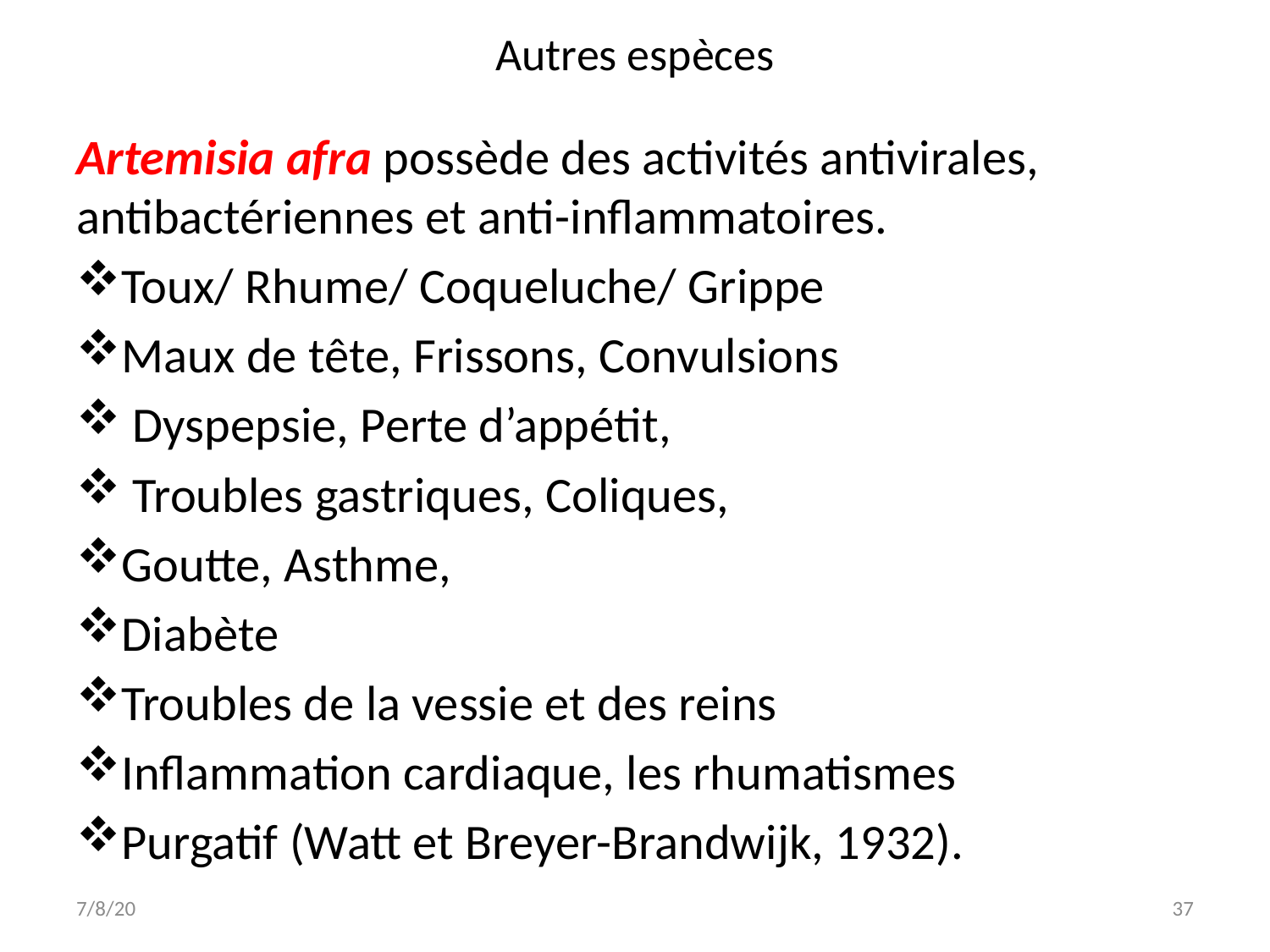

# Autres espèces
Artemisia afra possède des activités antivirales, antibactériennes et anti-inflammatoires.
Toux/ Rhume/ Coqueluche/ Grippe
Maux de tête, Frissons, Convulsions
 Dyspepsie, Perte d’appétit,
 Troubles gastriques, Coliques,
Goutte, Asthme,
Diabète
Troubles de la vessie et des reins
Inflammation cardiaque, les rhumatismes
Purgatif (Watt et Breyer-Brandwijk, 1932).

7/8/20
37